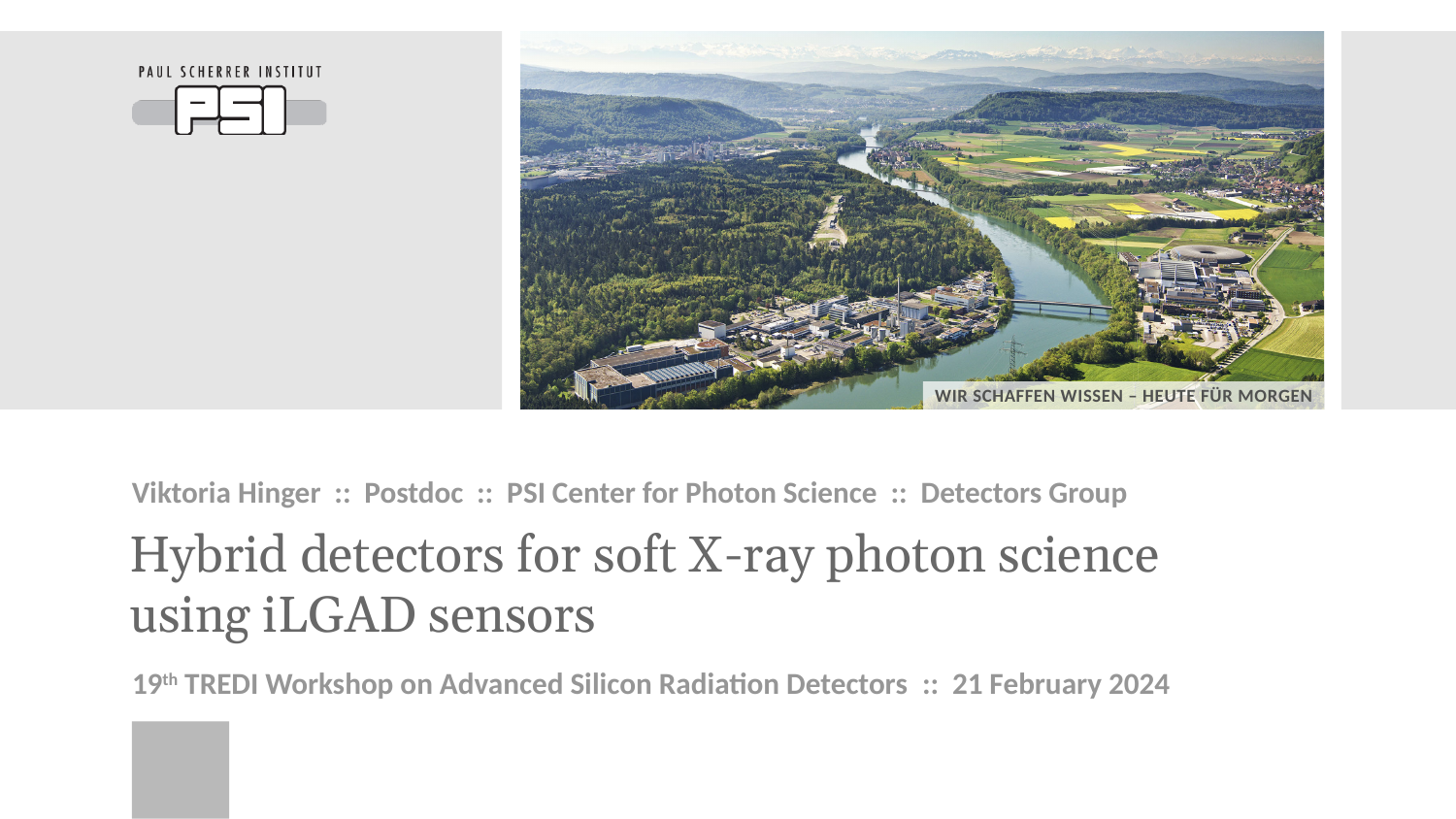

Viktoria Hinger  ::  Postdoc  ::  PSI Center for Photon Science  ::  Detectors Group
# Hybrid detectors for soft X-ray photon science using iLGAD sensors
19th TREDI Workshop on Advanced Silicon Radiation Detectors  ::  21 February 2024